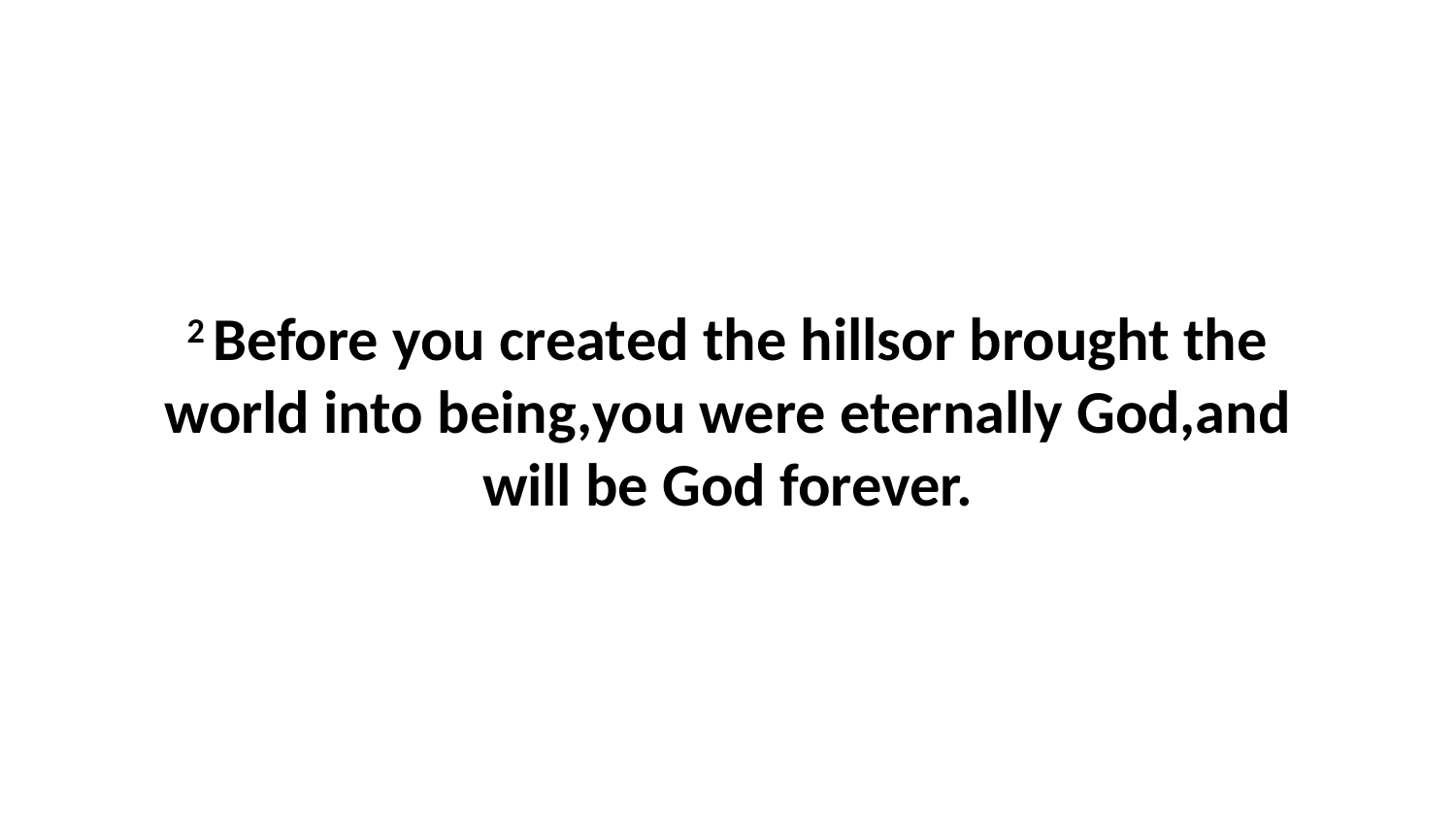

2 Before you created the hillsor brought the world into being,you were eternally God,and will be God forever.